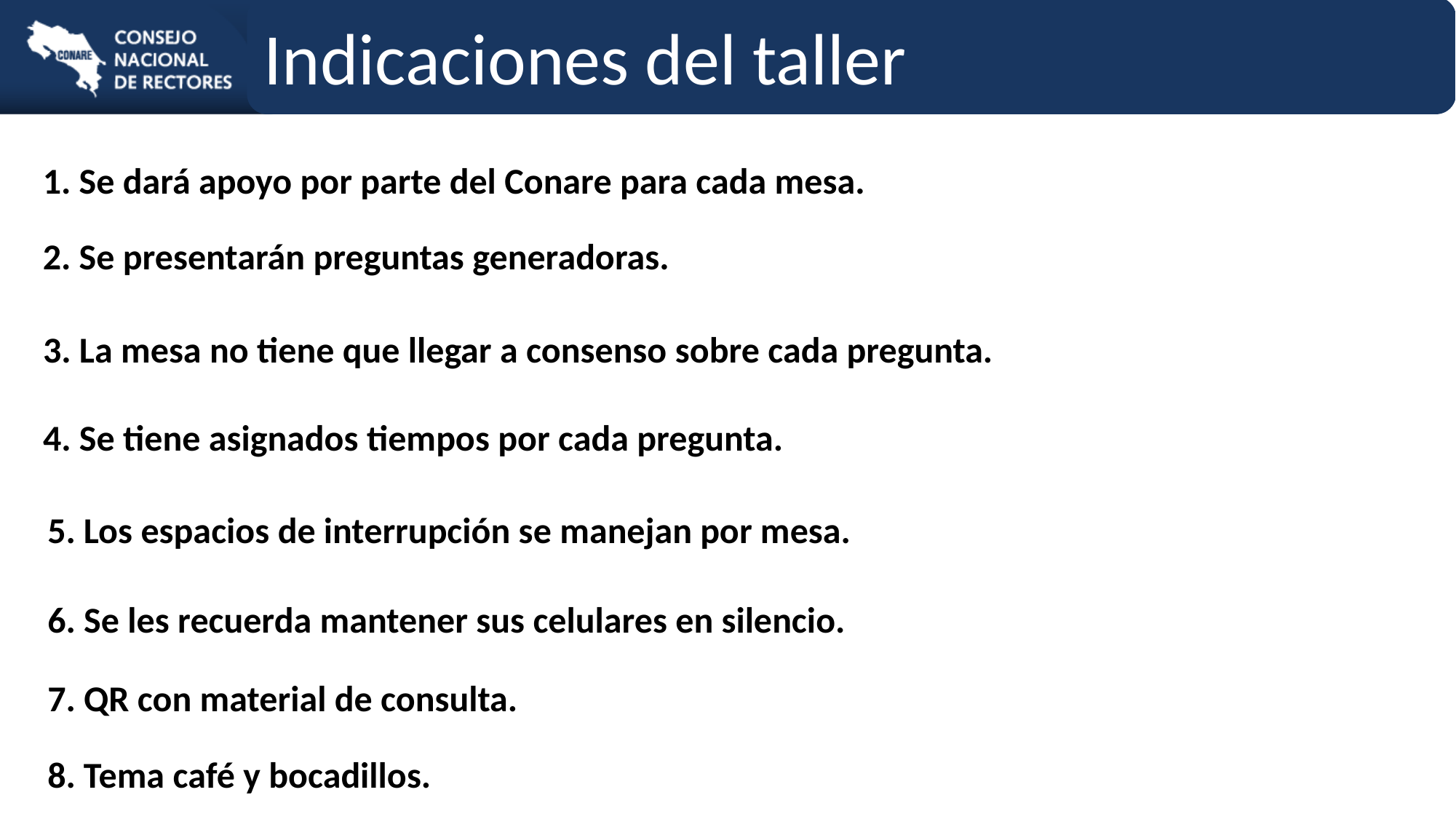

Indicaciones del taller
1. Se dará apoyo por parte del Conare para cada mesa.
2. Se presentarán preguntas generadoras.
3. La mesa no tiene que llegar a consenso sobre cada pregunta.
4. Se tiene asignados tiempos por cada pregunta.
5. Los espacios de interrupción se manejan por mesa.
6. Se les recuerda mantener sus celulares en silencio.
7. QR con material de consulta.
8. Tema café y bocadillos.